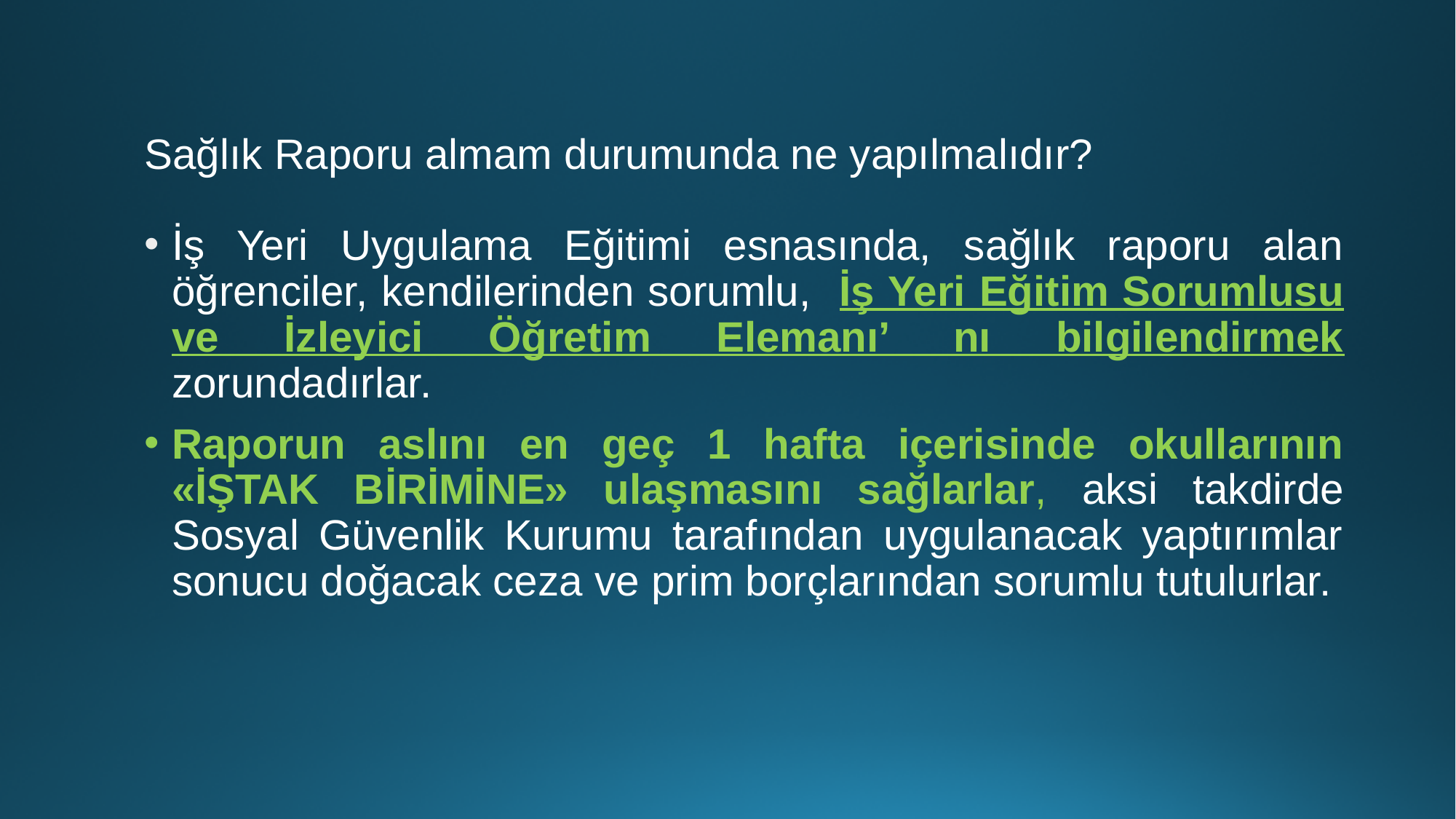

# Sağlık Raporu almam durumunda ne yapılmalıdır?
İş Yeri Uygulama Eğitimi esnasında, sağlık raporu alan öğrenciler, kendilerinden sorumlu,  İş Yeri Eğitim Sorumlusu ve İzleyici Öğretim Elemanı’ nı bilgilendirmek zorundadırlar.
Raporun aslını en geç 1 hafta içerisinde okullarının «İŞTAK BİRİMİNE» ulaşmasını sağlarlar, aksi takdirde Sosyal Güvenlik Kurumu tarafından uygulanacak yaptırımlar sonucu doğacak ceza ve prim borçlarından sorumlu tutulurlar.